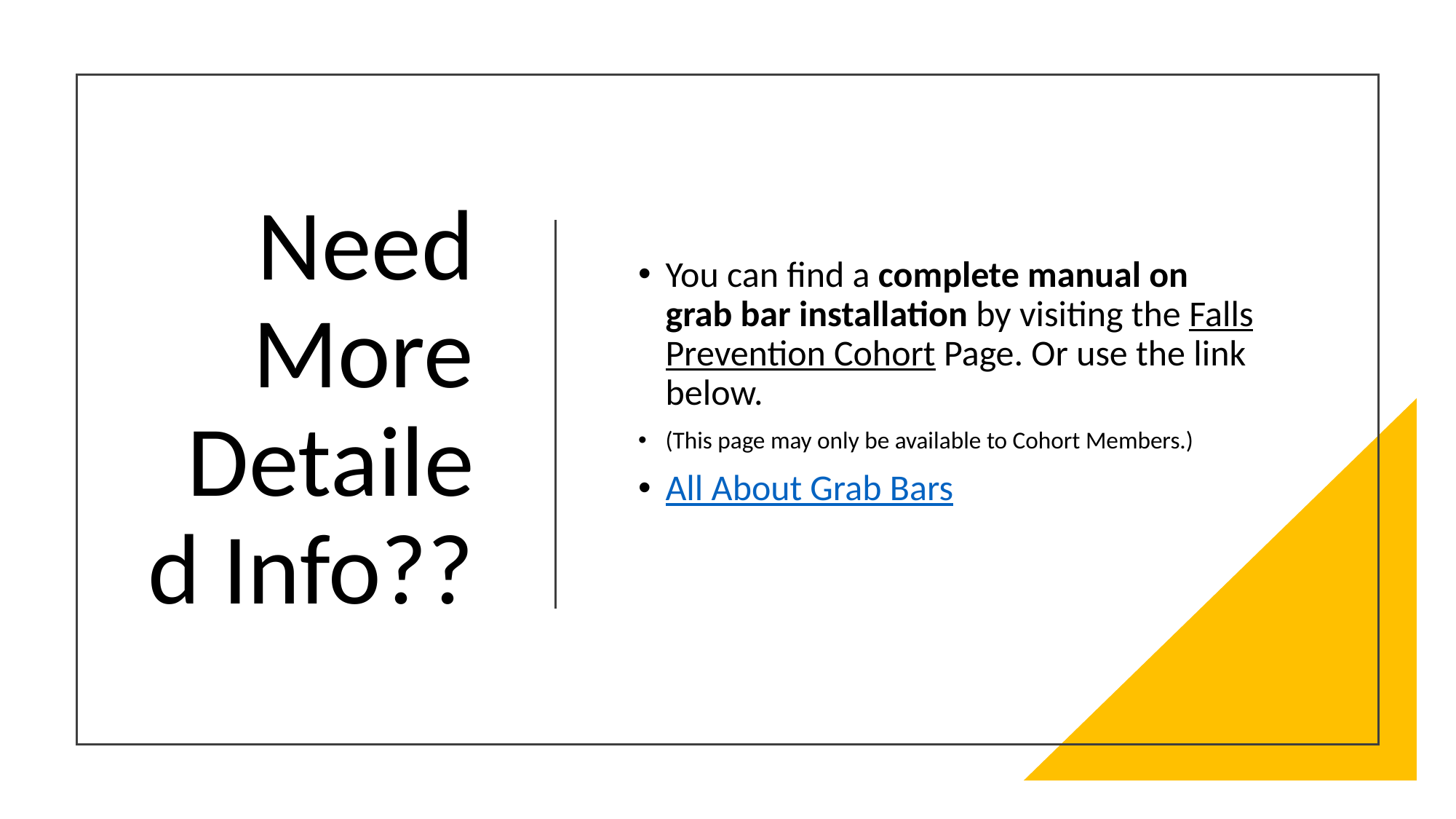

# Need More Detailed Info??
You can find a complete manual on grab bar installation by visiting the Falls Prevention Cohort Page. Or use the link below.
(This page may only be available to Cohort Members.)
All About Grab Bars